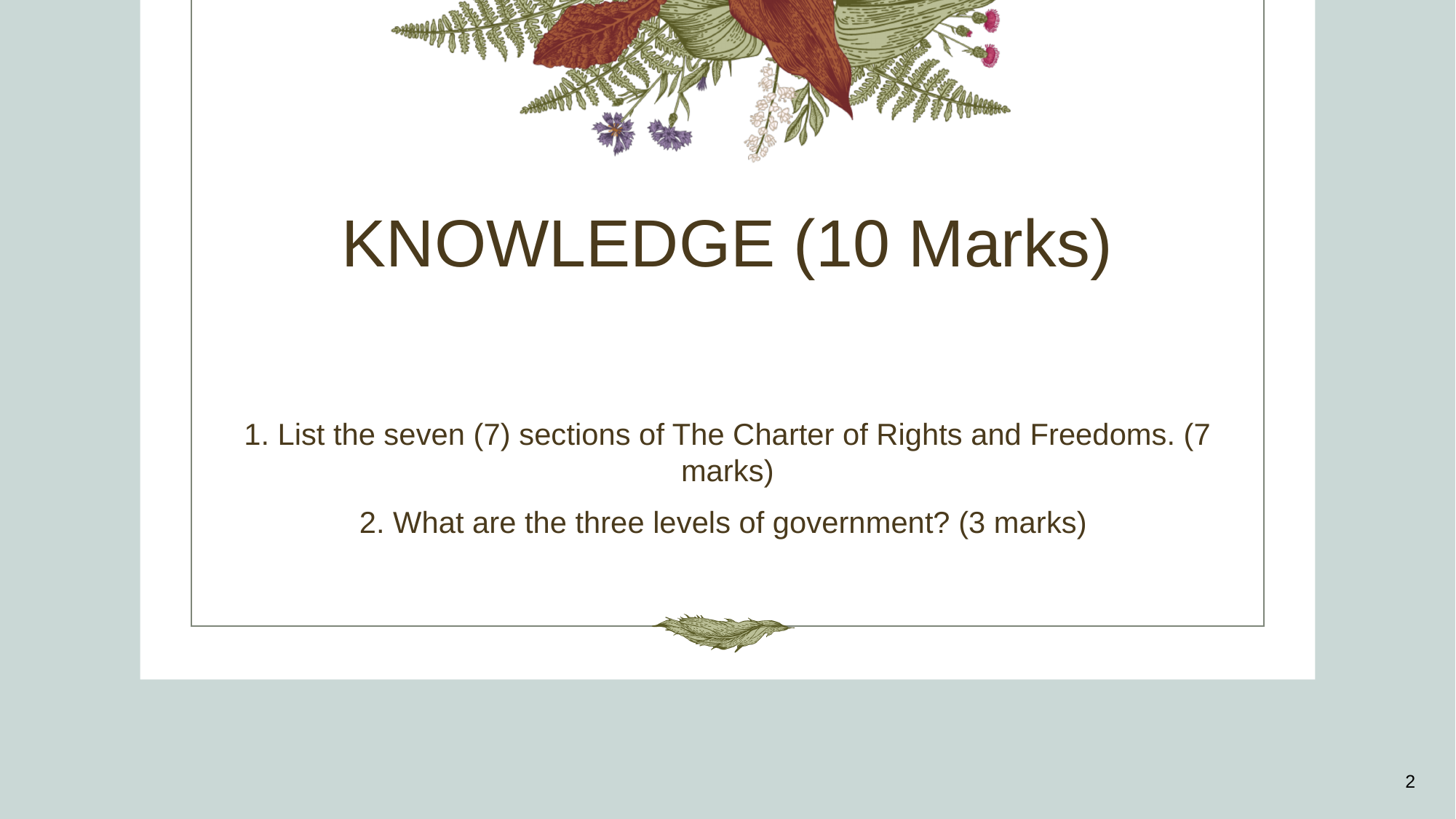

# KNOWLEDGE (10 Marks)
1. List the seven (7) sections of The Charter of Rights and Freedoms. (7 marks)
2. What are the three levels of government? (3 marks)
2